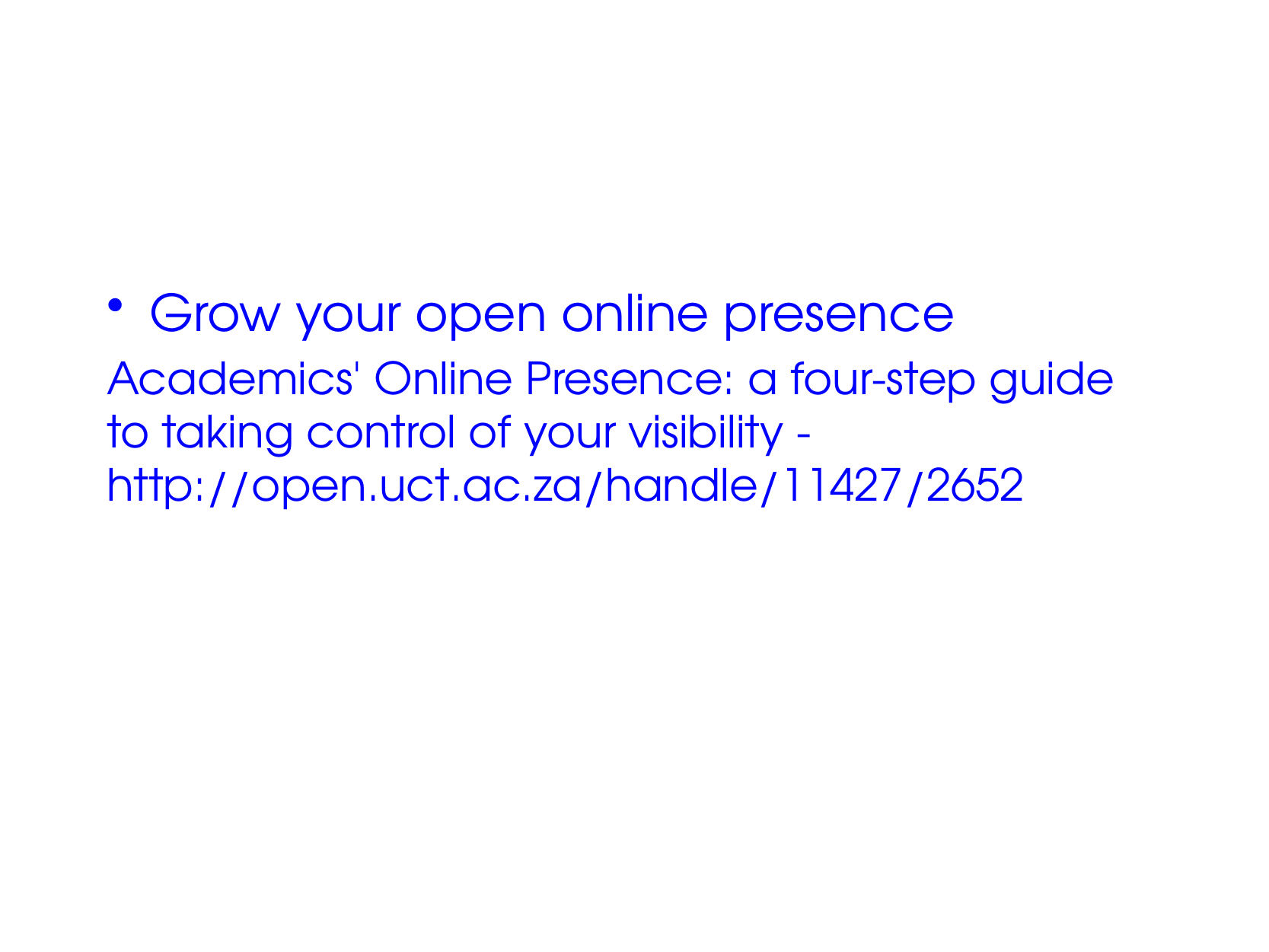

#
Grow your open online presence
Academics' Online Presence: a four-step guide to taking control of your visibility - http://open.uct.ac.za/handle/11427/2652